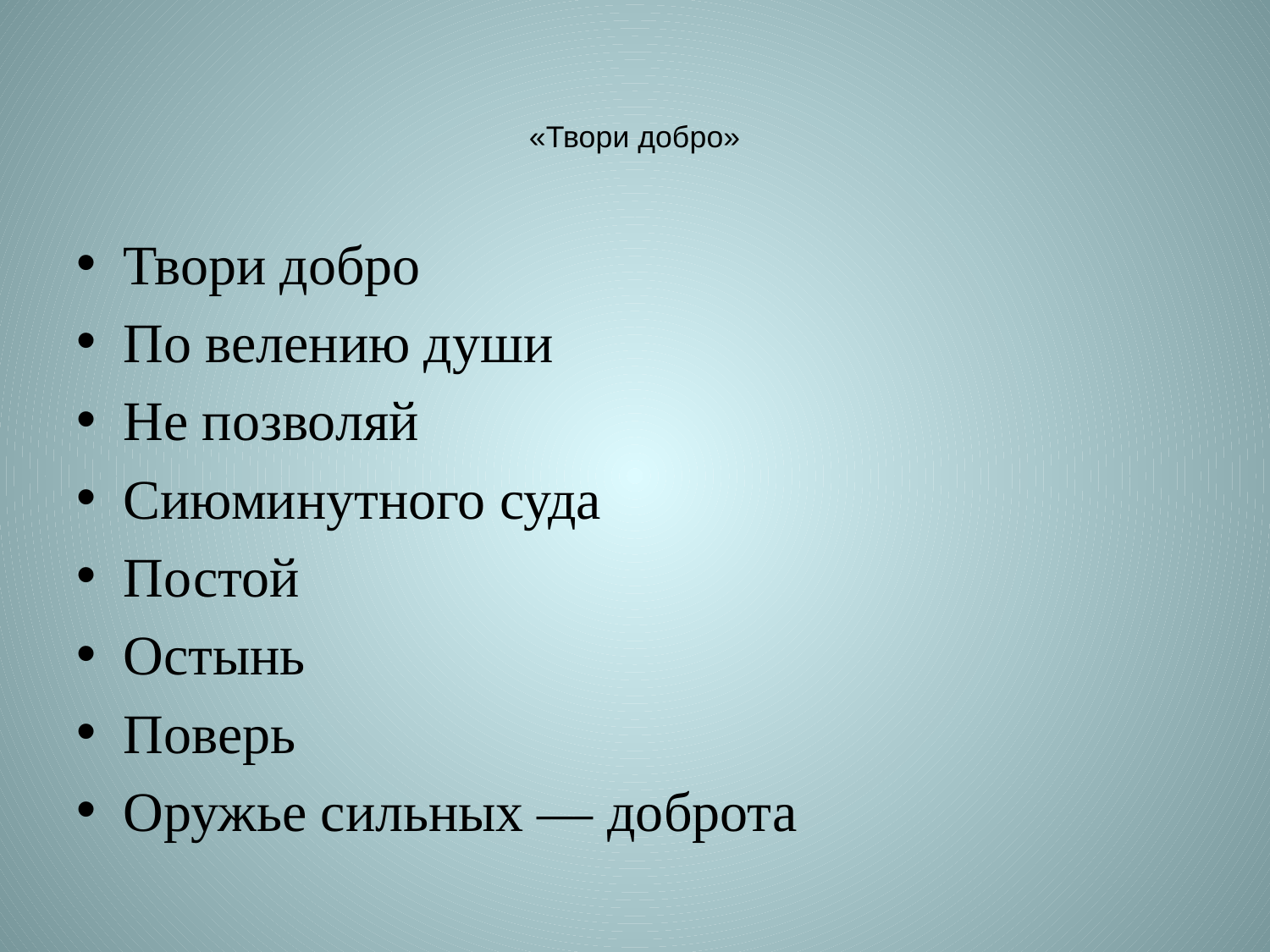

# «Твори добро»
Твори добро
По велению души
Не позволяй
Сиюминутного суда
Постой
Остынь
Поверь
Оружье сильных — доброта